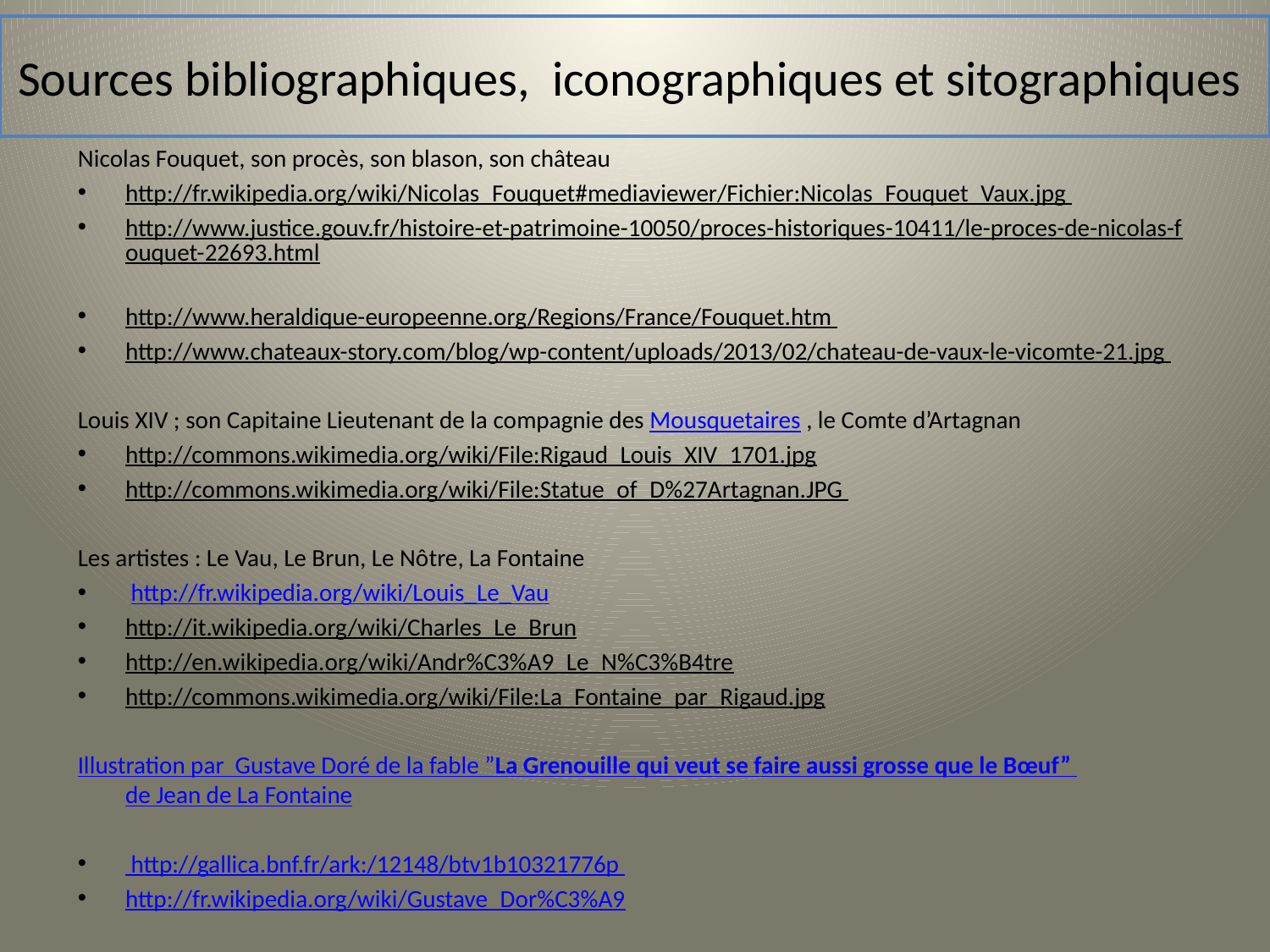

# Sources bibliographiques,  iconographiques et sitographiques
Nicolas Fouquet, son procès, son blason, son château
http://fr.wikipedia.org/wiki/Nicolas_Fouquet#mediaviewer/Fichier:Nicolas_Fouquet_Vaux.jpg
http://www.justice.gouv.fr/histoire-et-patrimoine-10050/proces-historiques-10411/le-proces-de-nicolas-fouquet-22693.html
http://www.heraldique-europeenne.org/Regions/France/Fouquet.htm
http://www.chateaux-story.com/blog/wp-content/uploads/2013/02/chateau-de-vaux-le-vicomte-21.jpg

Louis XIV ; son Capitaine Lieutenant de la compagnie des Mousquetaires , le Comte d’Artagnan
http://commons.wikimedia.org/wiki/File:Rigaud_Louis_XIV_1701.jpg
http://commons.wikimedia.org/wiki/File:Statue_of_D%27Artagnan.JPG

Les artistes : Le Vau, Le Brun, Le Nôtre, La Fontaine
 http://fr.wikipedia.org/wiki/Louis_Le_Vau
http://it.wikipedia.org/wiki/Charles_Le_Brun
http://en.wikipedia.org/wiki/Andr%C3%A9_Le_N%C3%B4tre
http://commons.wikimedia.org/wiki/File:La_Fontaine_par_Rigaud.jpg

Illustration par  Gustave Doré de la fable ”La Grenouille qui veut se faire aussi grosse que le Bœuf” de Jean de La Fontaine

 http://gallica.bnf.fr/ark:/12148/btv1b10321776p
http://fr.wikipedia.org/wiki/Gustave_Dor%C3%A9